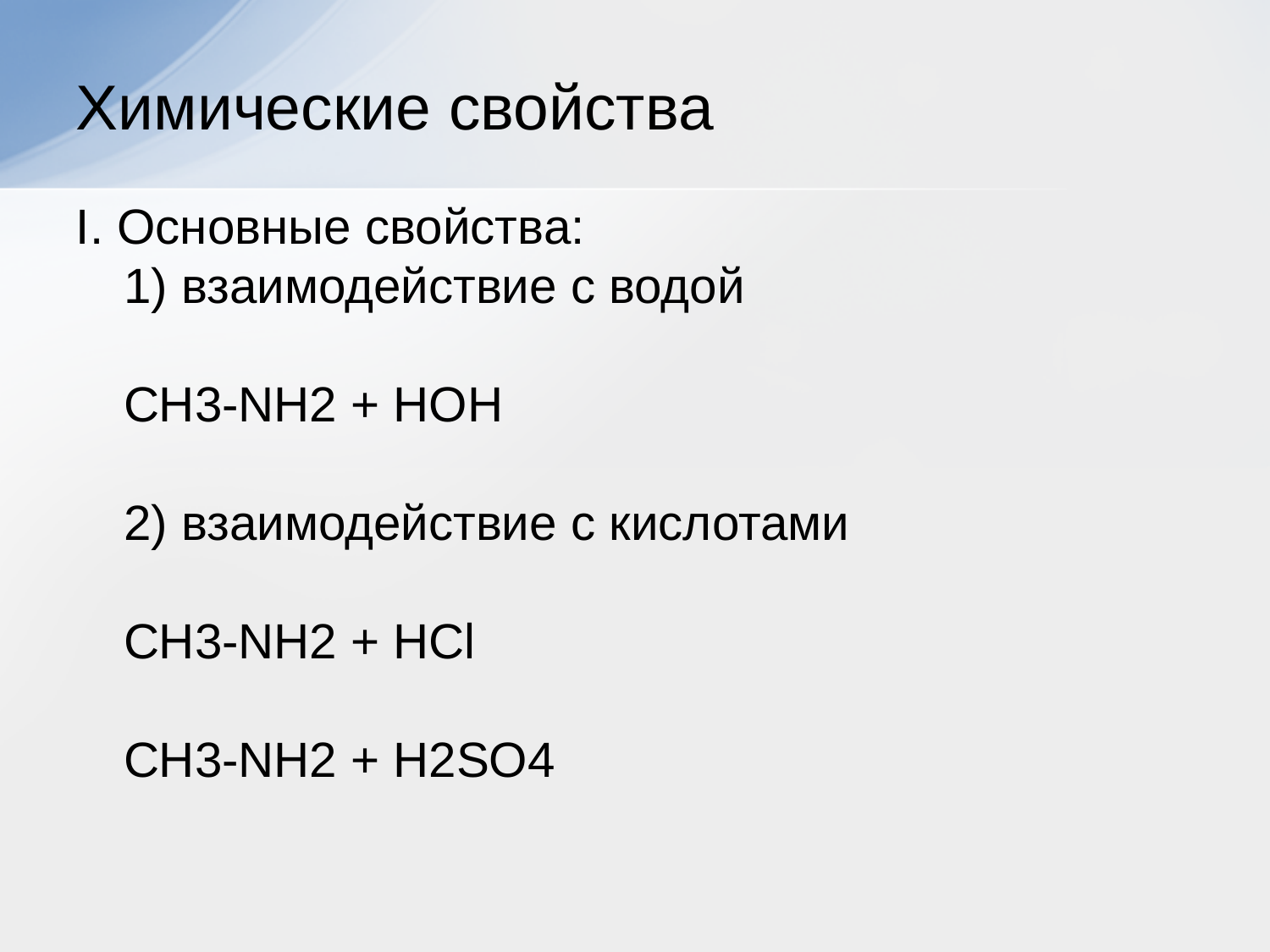

# Химические свойства
I. Основные свойства:
	1) взаимодействие с водой

	CH3-NH2 + HOH

	2) взаимодействие с кислотами

	CH3-NH2 + HCl

	CH3-NH2 + H2SO4